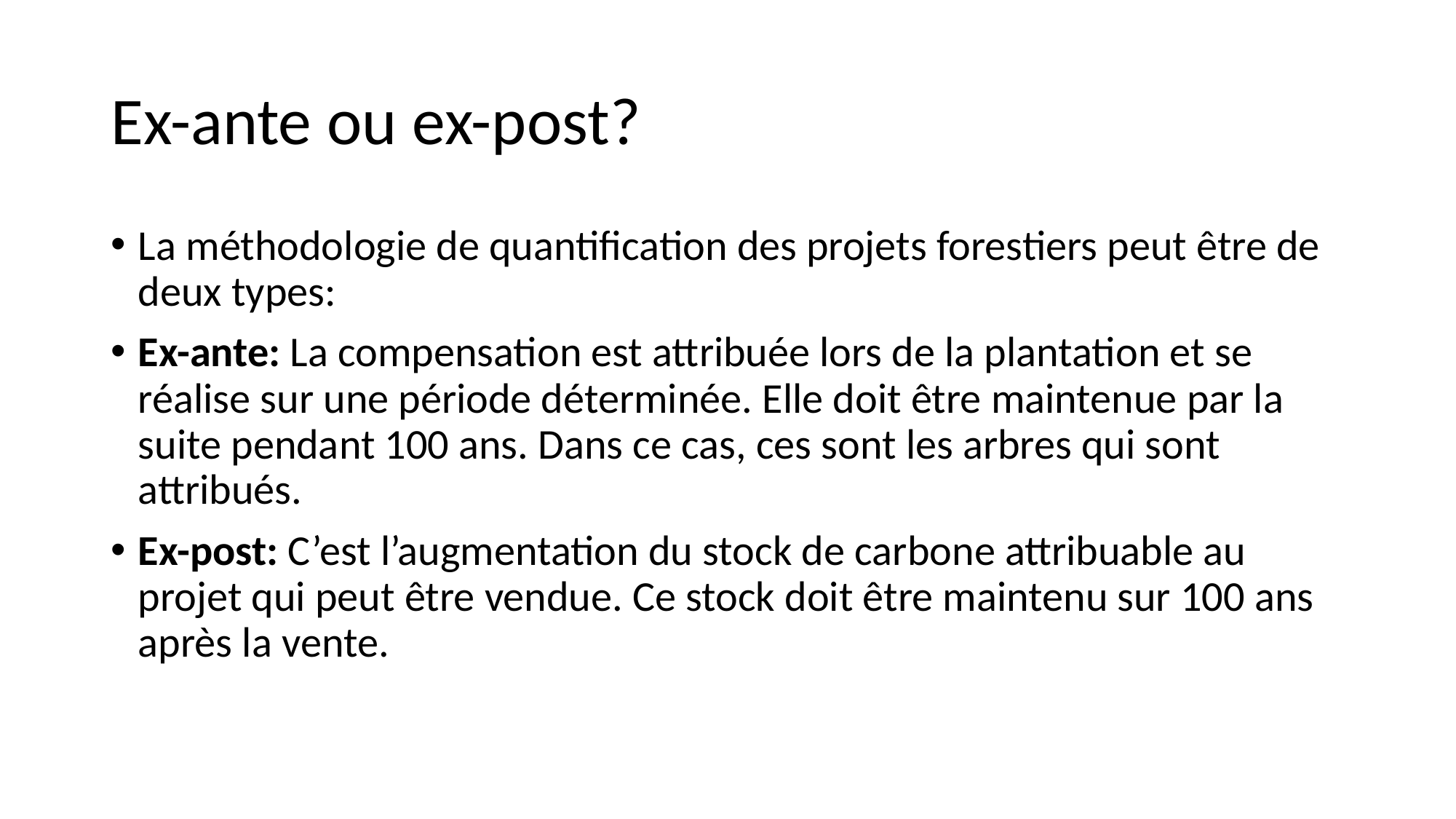

# Ex-ante ou ex-post?
La méthodologie de quantification des projets forestiers peut être de deux types:
Ex-ante: La compensation est attribuée lors de la plantation et se réalise sur une période déterminée. Elle doit être maintenue par la suite pendant 100 ans. Dans ce cas, ces sont les arbres qui sont attribués.
Ex-post: C’est l’augmentation du stock de carbone attribuable au projet qui peut être vendue. Ce stock doit être maintenu sur 100 ans après la vente.